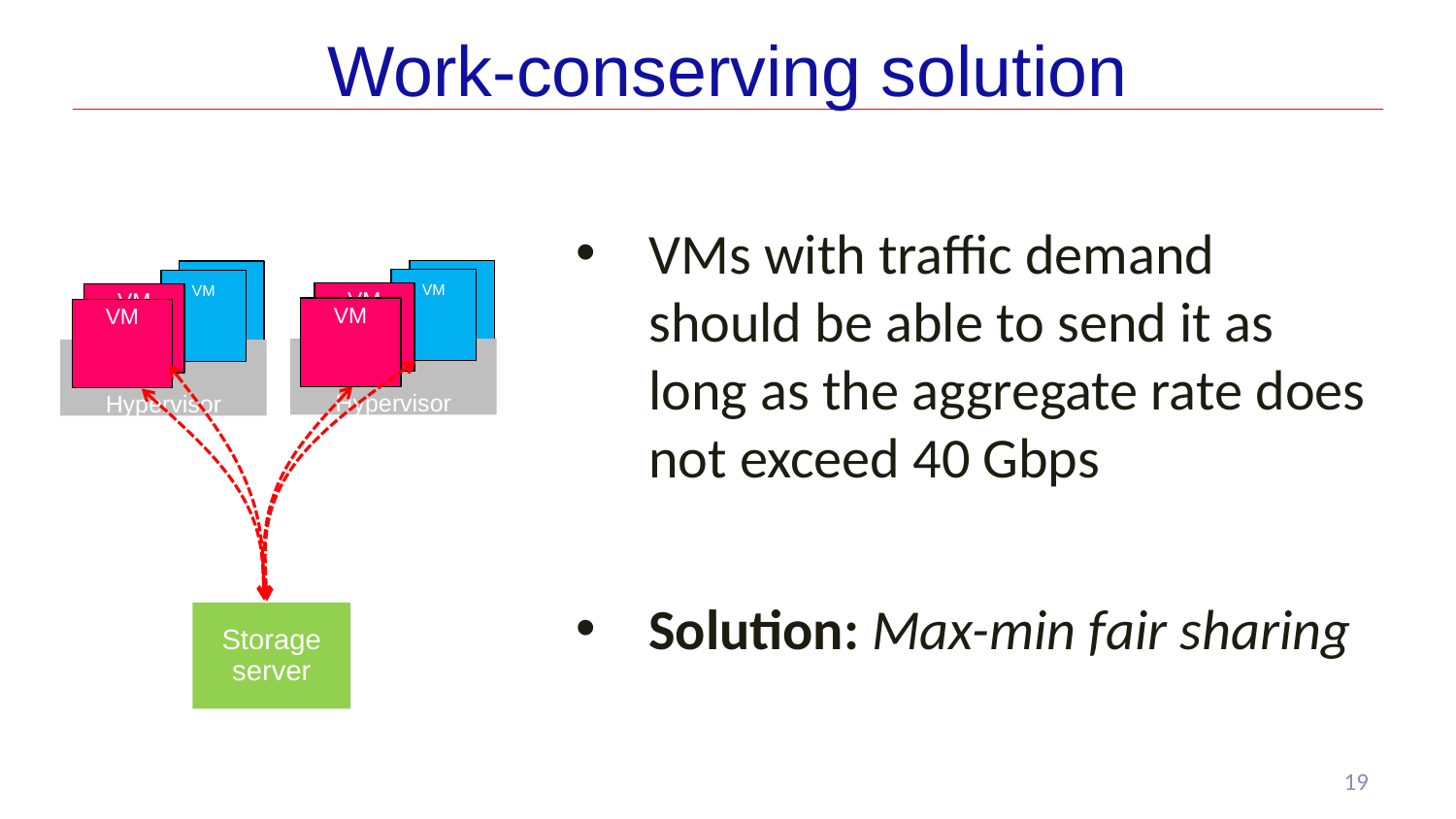

# Work-conserving solution

VMs with traffic demand should be able to send it as long as the aggregate rate does not exceed 40 Gbps

Solution: Max-min fair sharing
VM
VM
VM
VM
VM
VM
VM
VM

Hypervisor

Hypervisor

Storage server

19